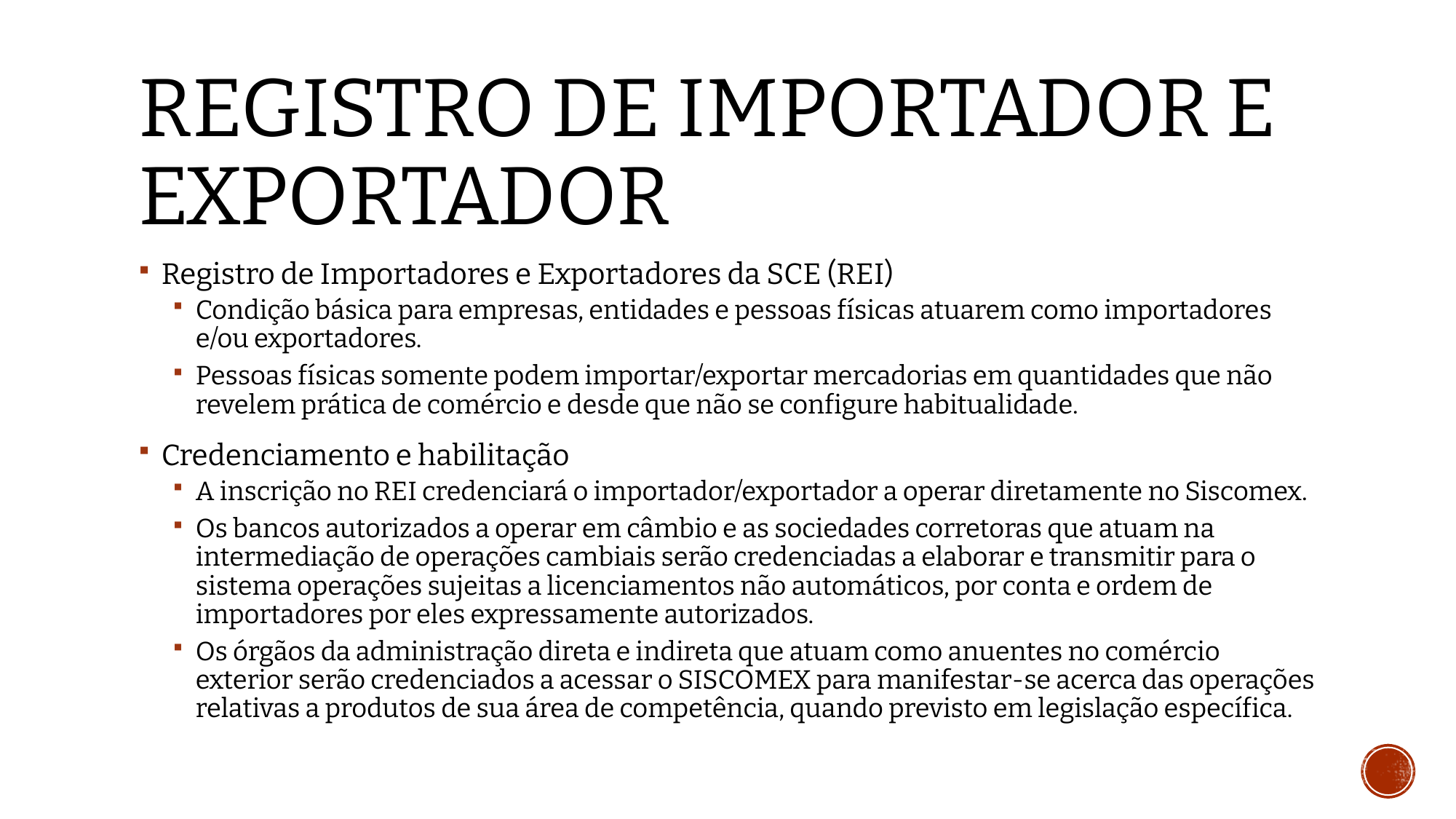

# Registro de importador e exportador
Registro de Importadores e Exportadores da SCE (REI)
Condição básica para empresas, entidades e pessoas físicas atuarem como importadores e/ou exportadores.
Pessoas físicas somente podem importar/exportar mercadorias em quantidades que não revelem prática de comércio e desde que não se configure habitualidade.
Credenciamento e habilitação
A inscrição no REI credenciará o importador/exportador a operar diretamente no Siscomex.
Os bancos autorizados a operar em câmbio e as sociedades corretoras que atuam na intermediação de operações cambiais serão credenciadas a elaborar e transmitir para o sistema operações sujeitas a licenciamentos não automáticos, por conta e ordem de importadores por eles expressamente autorizados.
Os órgãos da administração direta e indireta que atuam como anuentes no comércio exterior serão credenciados a acessar o SISCOMEX para manifestar-se acerca das operações relativas a produtos de sua área de competência, quando previsto em legislação específica.